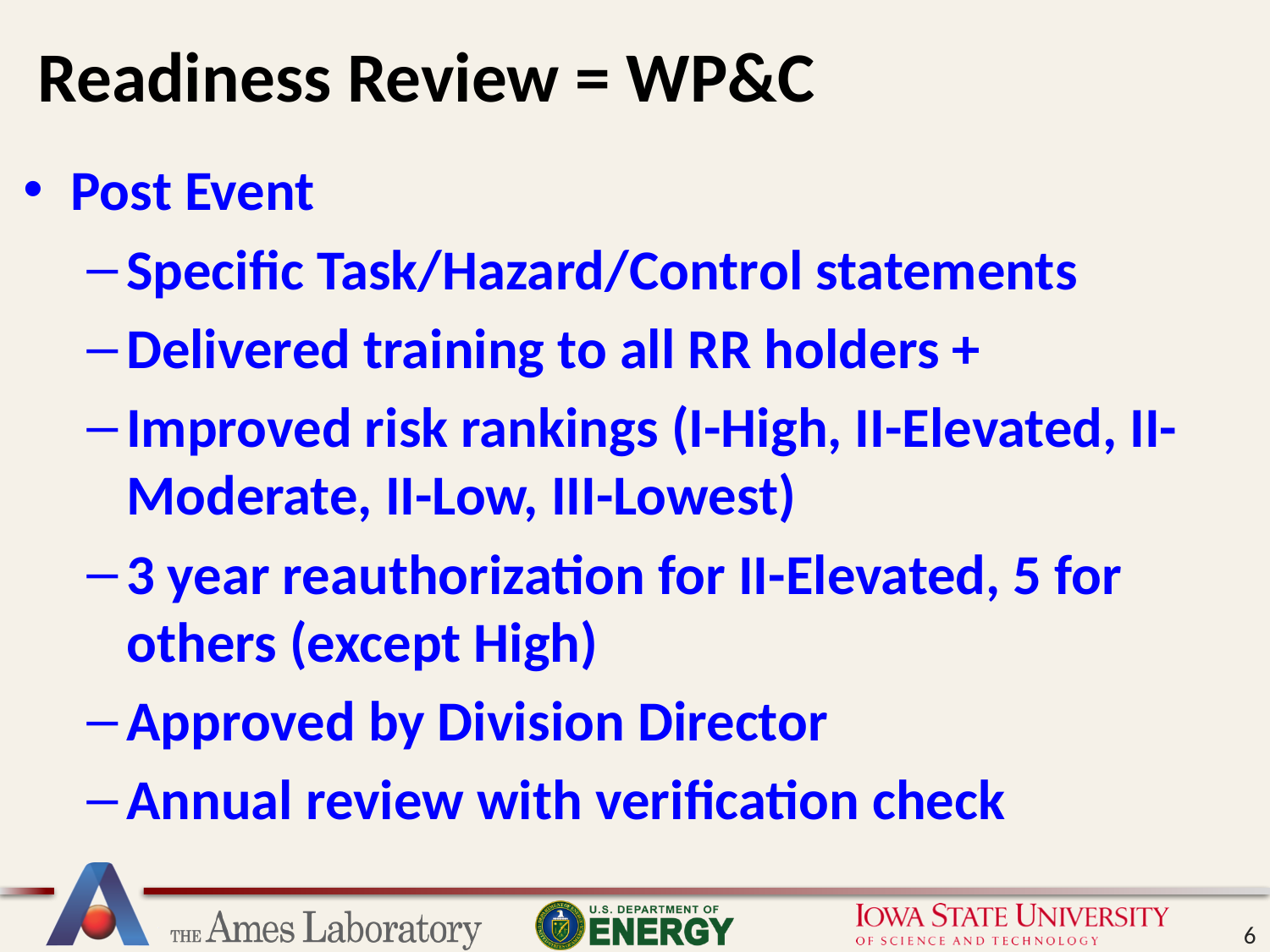

# Readiness Review = WP&C
Post Event
Specific Task/Hazard/Control statements
Delivered training to all RR holders +
Improved risk rankings (I-High, II-Elevated, II-Moderate, II-Low, III-Lowest)
3 year reauthorization for II-Elevated, 5 for others (except High)
Approved by Division Director
Annual review with verification check